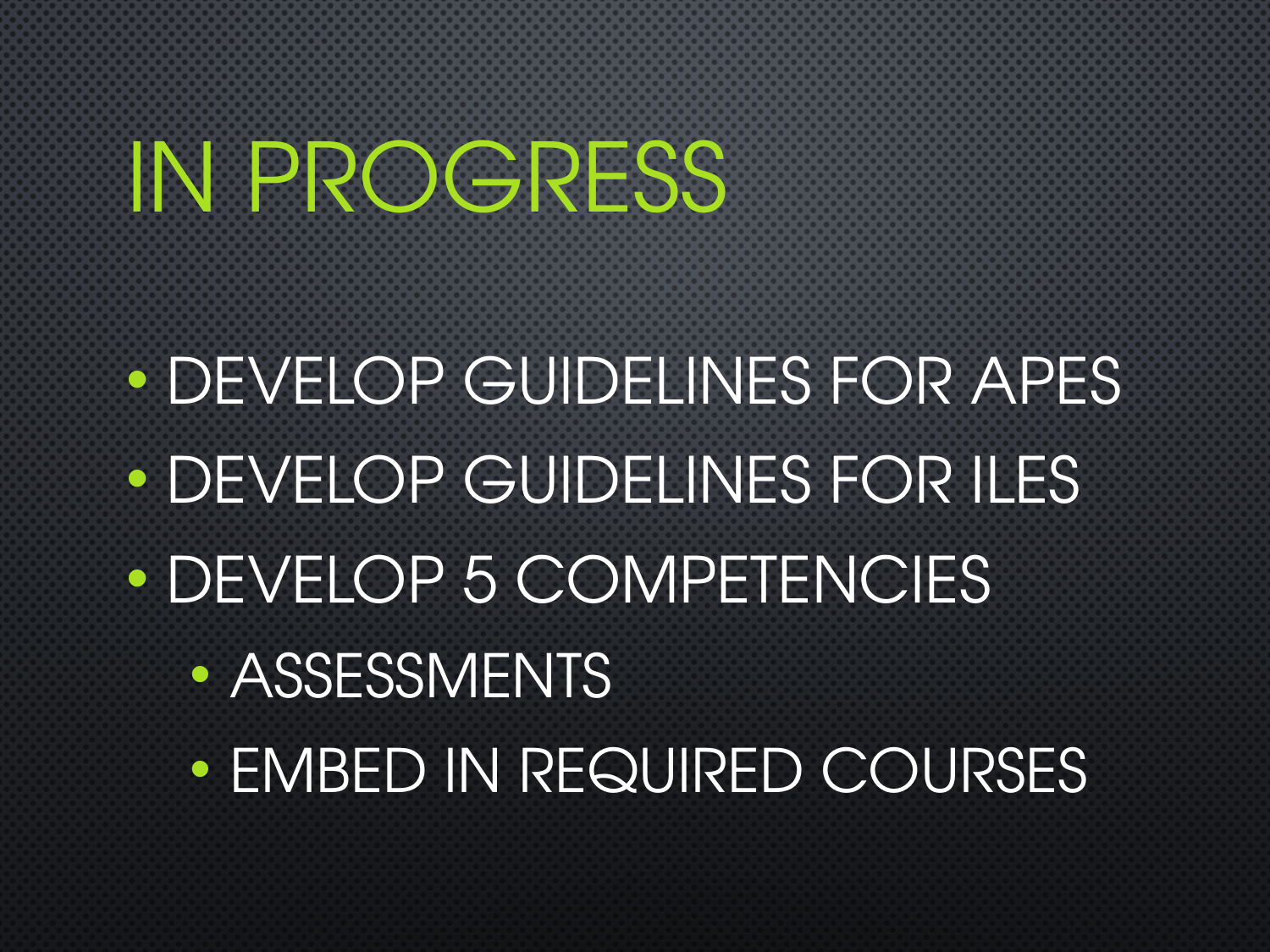

# In Progress
Develop guidelines for APEs
Develop guidelines for ILEs
Develop 5 competencies
Assessments
Embed in required courses